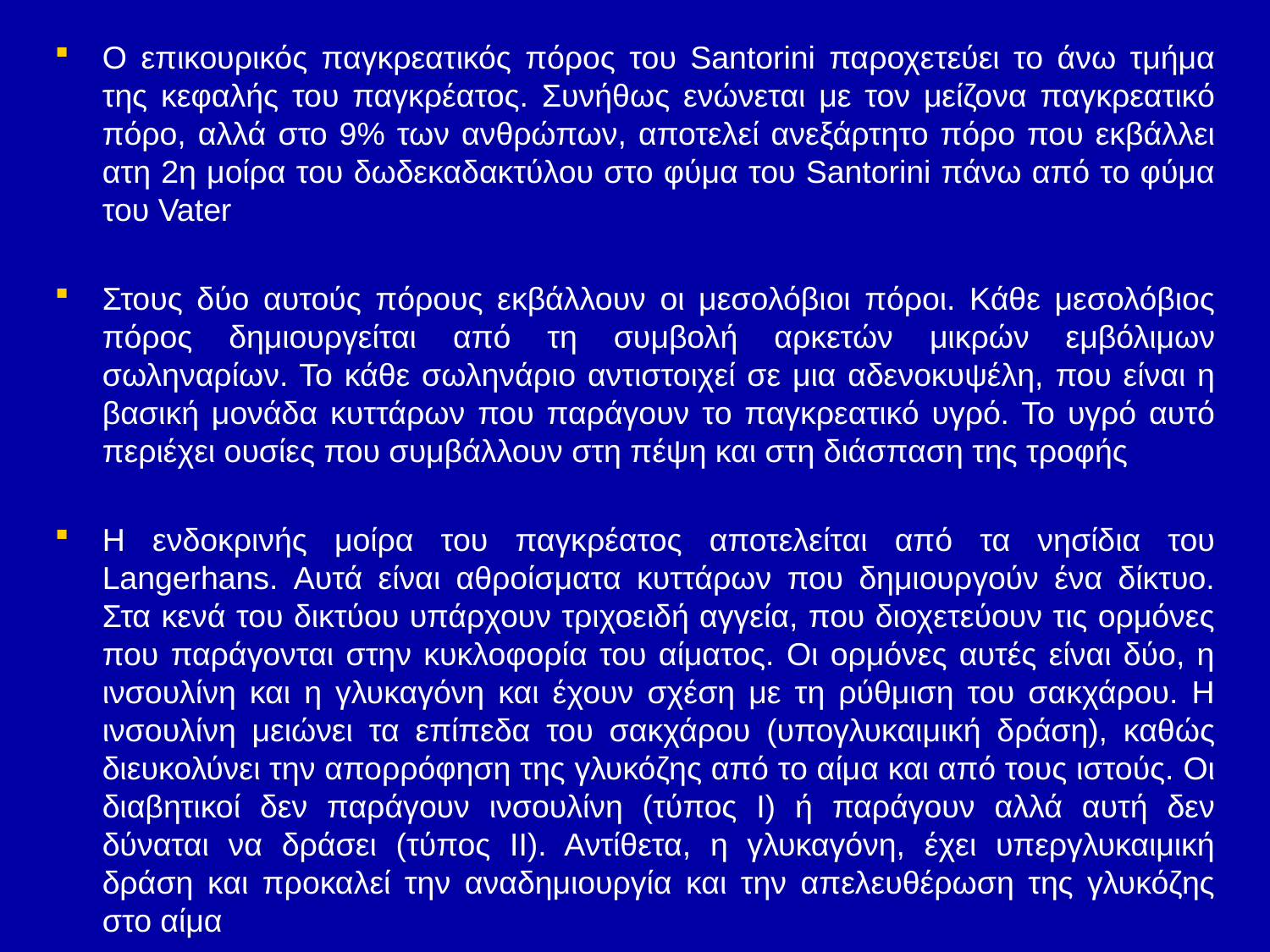

Ο επικουρικός παγκρεατικός πόρος του Santorini παροχετεύει το άνω τμήμα της κεφαλής του παγκρέατος. Συνήθως ενώνεται με τον μείζονα παγκρεατικό πόρο, αλλά στο 9% των ανθρώπων, αποτελεί ανεξάρτητο πόρο που εκβάλλει ατη 2η μοίρα του δωδεκαδακτύλου στο φύμα του Santorini πάνω από το φύμα του Vater

Στους δύο αυτούς πόρους εκβάλλουν οι μεσολόβιοι πόροι. Κάθε μεσολόβιος πόρος δημιουργείται από τη συμβολή αρκετών μικρών εμβόλιμων σωληναρίων. Το κάθε σωληνάριο αντιστοιχεί σε μια αδενοκυψέλη, που είναι η βασική μονάδα κυττάρων που παράγουν το παγκρεατικό υγρό. Το υγρό αυτό περιέχει ουσίες που συμβάλλουν στη πέψη και στη διάσπαση της τροφής

Η ενδοκρινής μοίρα του παγκρέατος αποτελείται από τα νησίδια του Langerhans. Αυτά είναι αθροίσματα κυττάρων που δημιουργούν ένα δίκτυο. Στα κενά του δικτύου υπάρχουν τριχοειδή αγγεία, που διοχετεύουν τις ορμόνες που παράγονται στην κυκλοφορία του αίματος. Οι ορμόνες αυτές είναι δύο, η ινσουλίνη και η γλυκαγόνη και έχουν σχέση με τη ρύθμιση του σακχάρου. Η ινσουλίνη μειώνει τα επίπεδα του σακχάρου (υπογλυκαιμική δράση), καθώς διευκολύνει την απορρόφηση της γλυκόζης από το αίμα και από τους ιστούς. Οι διαβητικοί δεν παράγουν ινσουλίνη (τύπος Ι) ή παράγουν αλλά αυτή δεν δύναται να δράσει (τύπος ΙΙ). Αντίθετα, η γλυκαγόνη, έχει υπεργλυκαιμική δράση και προκαλεί την αναδημιουργία και την απελευθέρωση της γλυκόζης στο αίμα